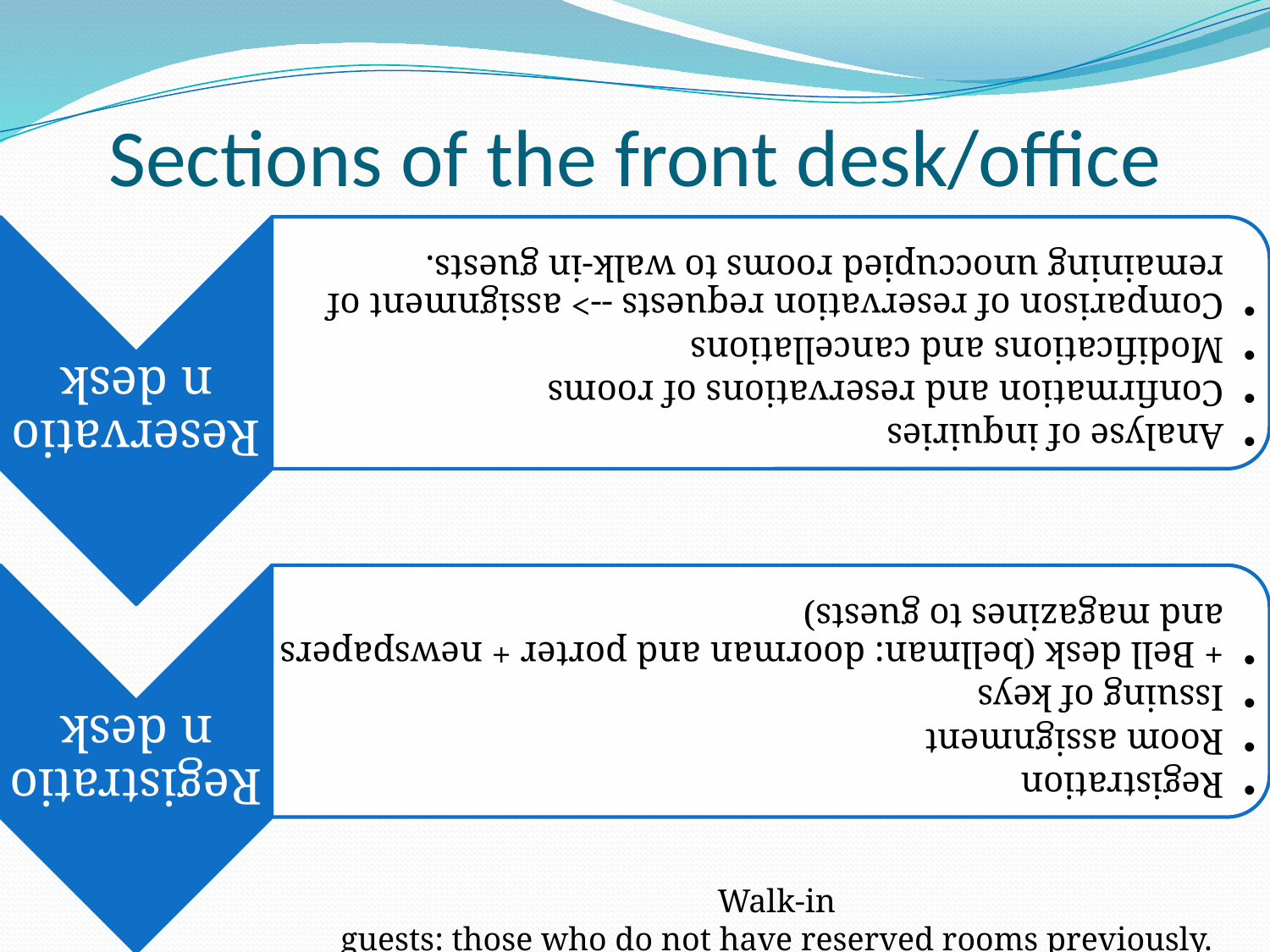

# Sections of the front desk/office
Reservation desk
Analyse of inquiries
Confirmation and reservations of rooms
Modifications and cancellations
Comparison of reservation requests --> assignment of remaining unoccupied rooms to walk-in guests.
Registration desk
Registration
Room assignment
Issuing of keys
+ Bell desk (bellman: doorman and porter + newspapers and magazines to guests)
Walk-in guests: those who do not have reserved rooms previously.